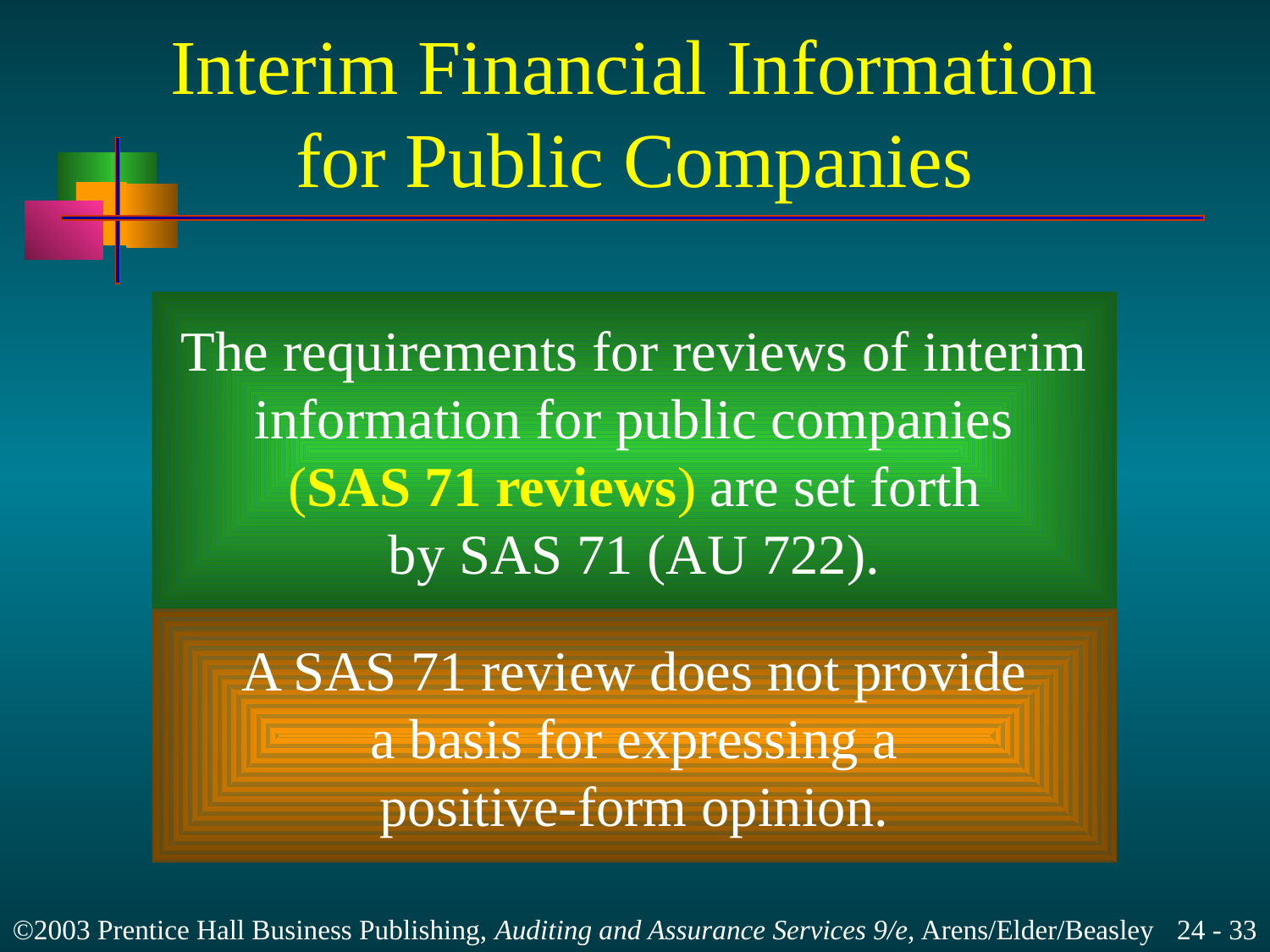

# Interim Financial Information for Public Companies
The requirements for reviews of interim
information for public companies
(SAS 71 reviews) are set forth
by SAS 71 (AU 722).
A SAS 71 review does not provide
a basis for expressing a
positive-form opinion.